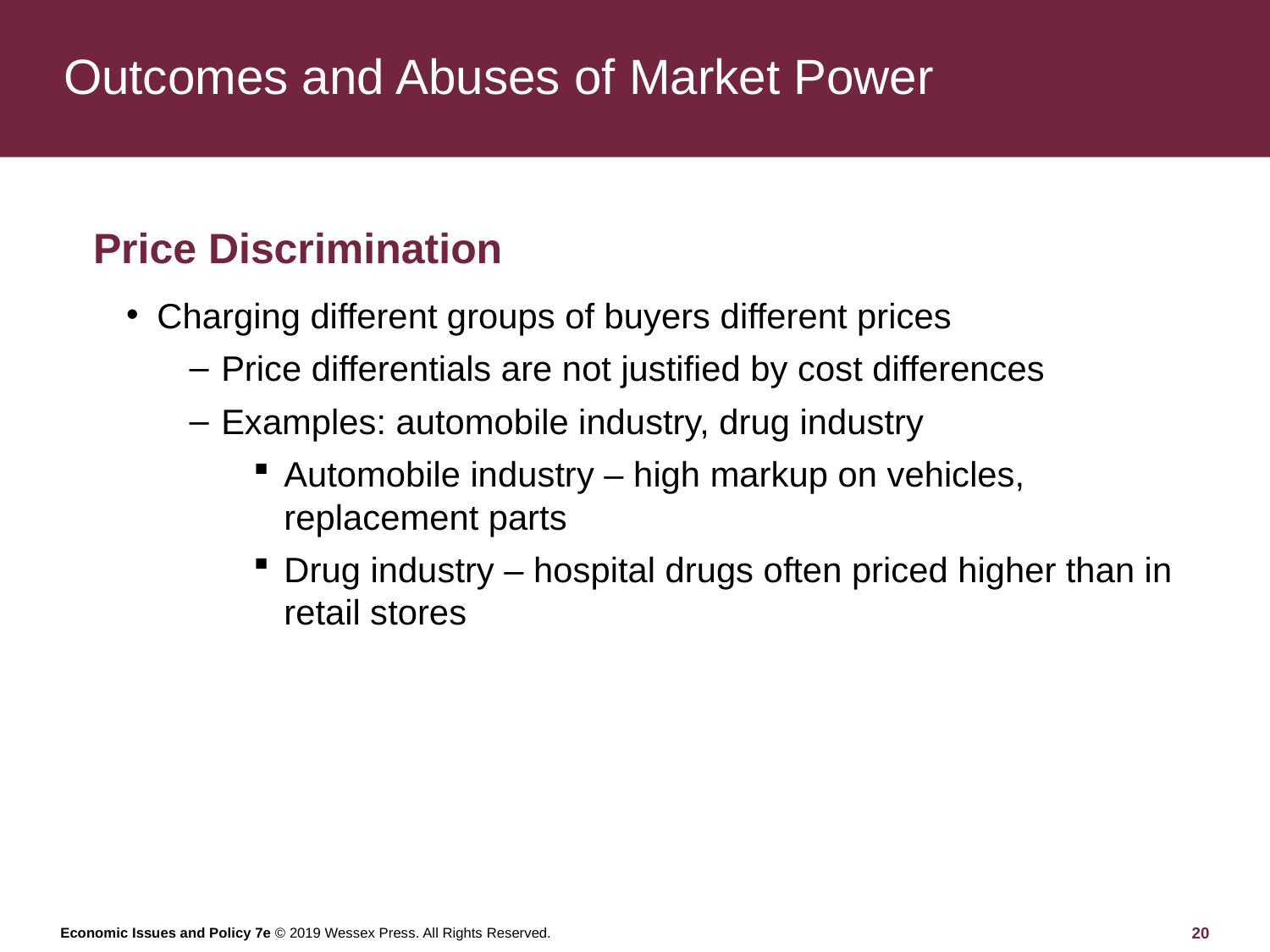

# Outcomes and Abuses of Market Power
Price Discrimination
Charging different groups of buyers different prices
Price differentials are not justified by cost differences
Examples: automobile industry, drug industry
Automobile industry – high markup on vehicles, replacement parts
Drug industry – hospital drugs often priced higher than in retail stores